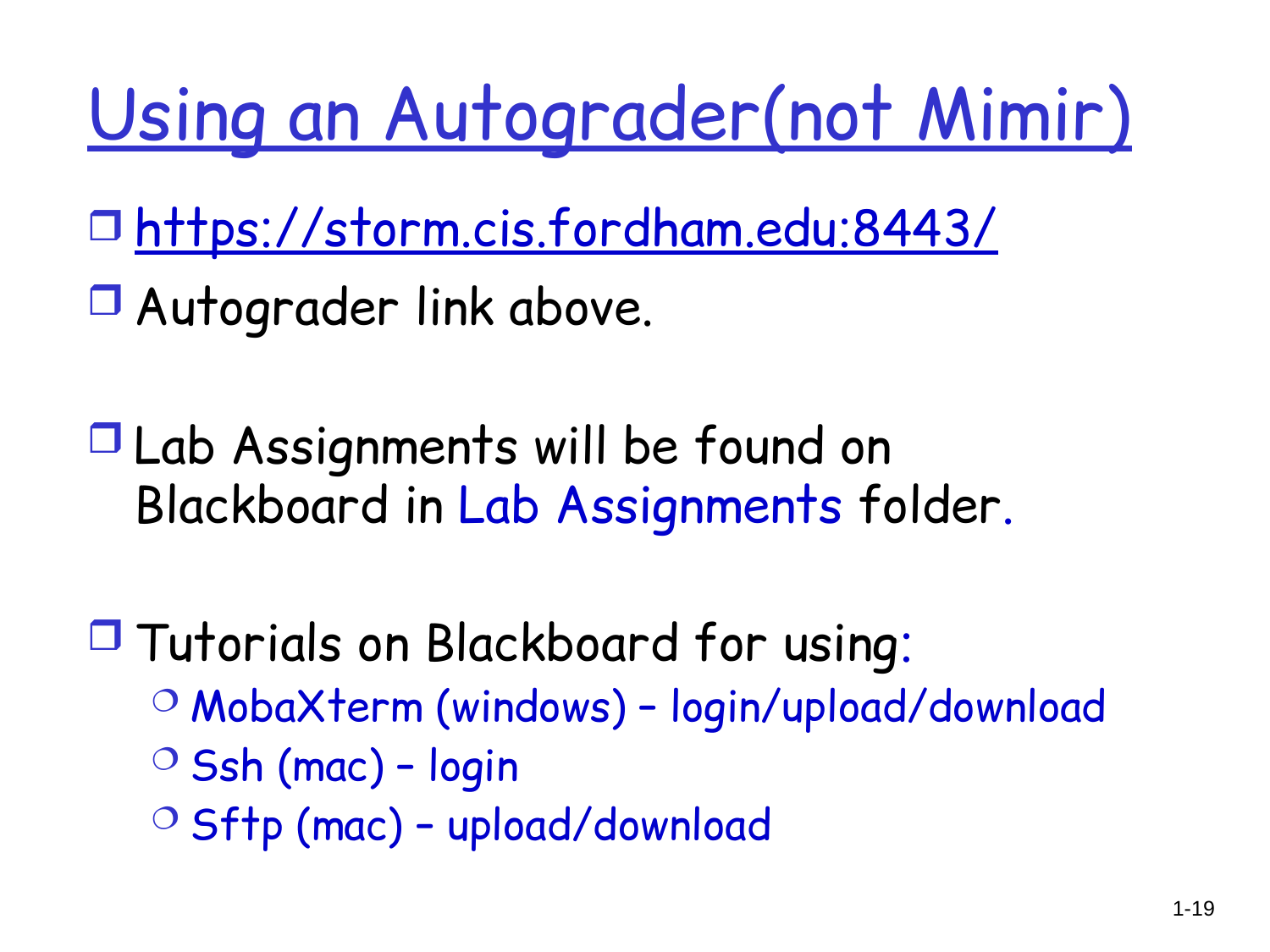

# Using an Autograder(not Mimir)
https://storm.cis.fordham.edu:8443/
Autograder link above.

Lab Assignments will be found on Blackboard in Lab Assignments folder.

Tutorials on Blackboard for using:
MobaXterm (windows) – login/upload/download
Ssh (mac) – login
Sftp (mac) – upload/download
1-19